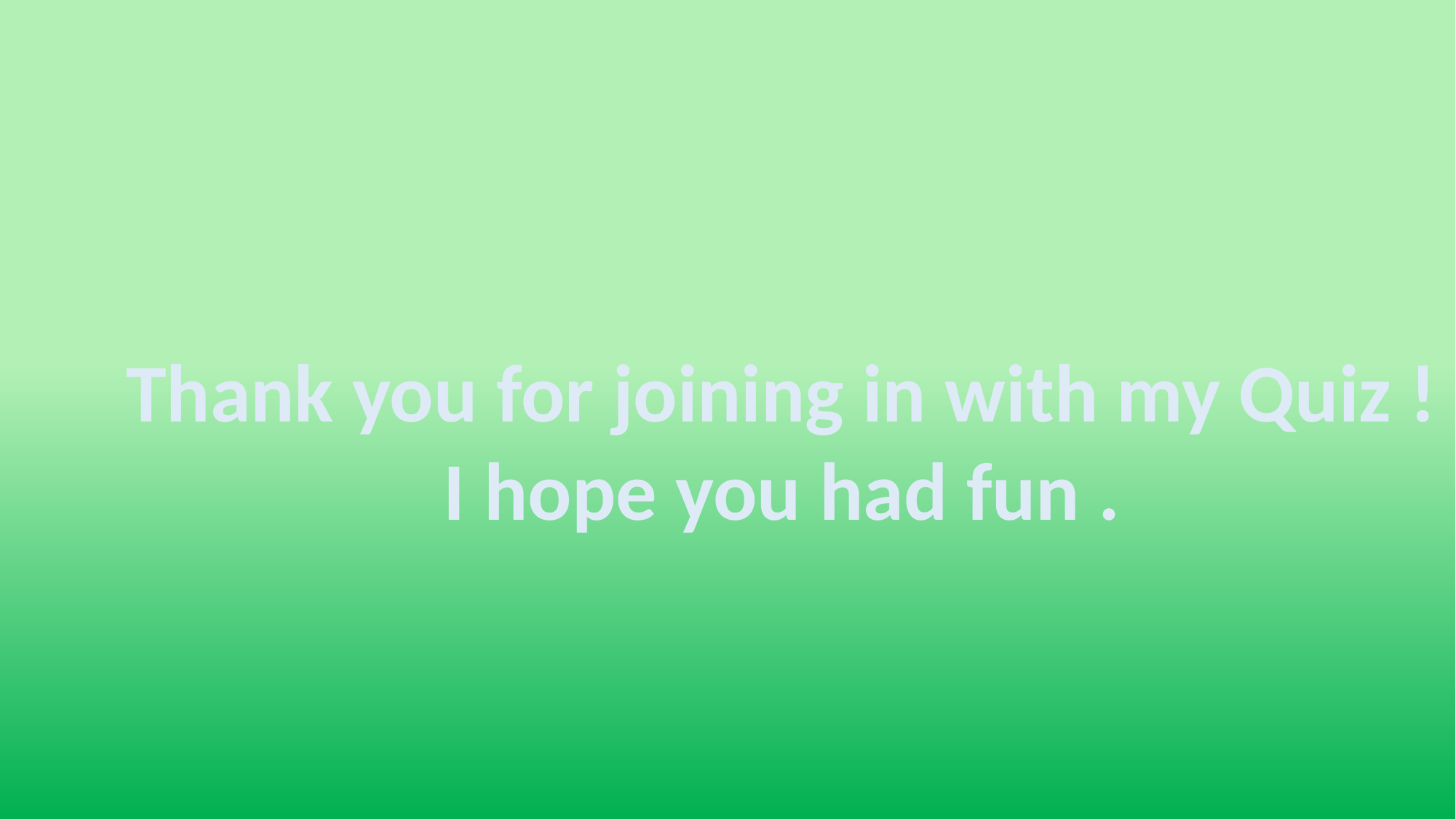

Thank you for joining in with my Quiz !
I hope you had fun .